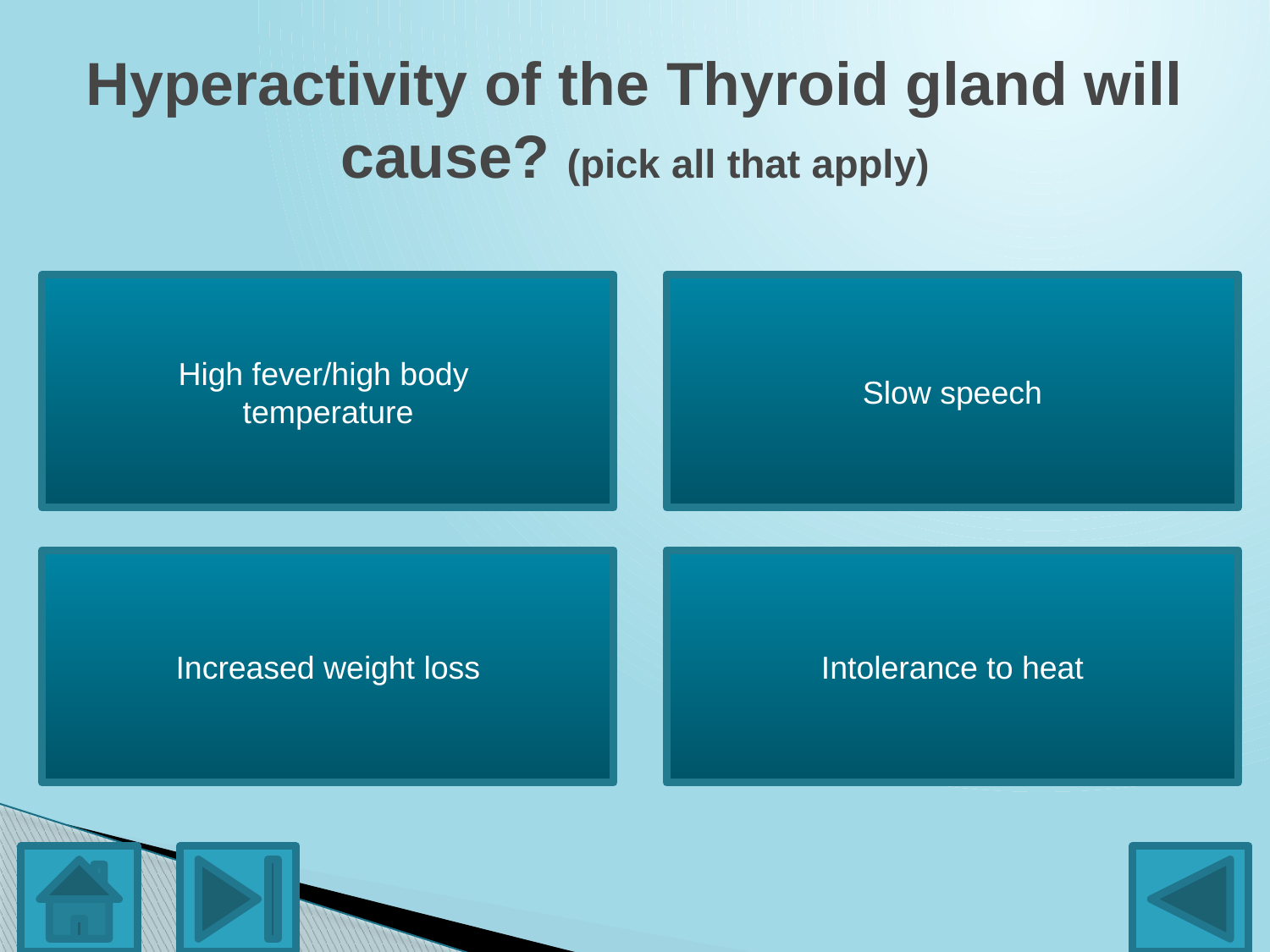

# Hyperactivity of the Thyroid gland will cause? (pick all that apply)
High fever/high body
temperature
Slow speech
Correct
This is reflective of an overactive thyroid gland that is overproducing thyroid hormone—remember the job of the thyroid is to produce energy
Incorrect
Hypothyroidism will cause a decrease in the metabolic rate, which slows metabolism (energy production is significantly decreased)

Increased weight loss
Intolerance to heat

Correct
An overactive thyroid gland creates an increased metabolism; therefore, the body utilizes stored fat (energy) to keep pace with the increased metabolic rate, which results in weight loss

Correct
An overactive thyroid gland produces increased energy, which creates excess heat from that energy production, making people intolerant to environmental heat